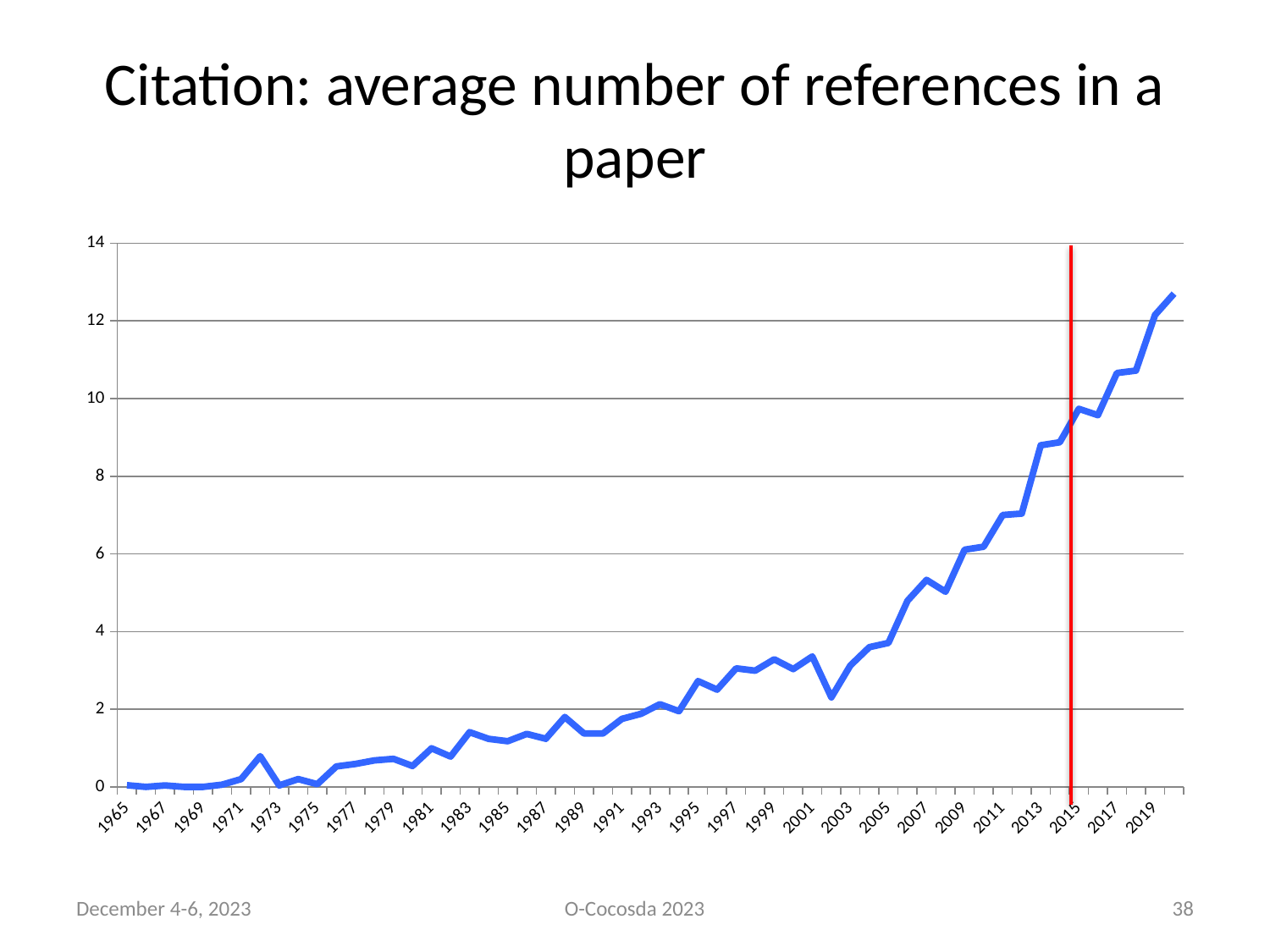

# Citation: average number of references in a paper

### Chart

| Category |  |
|---|---|
| 1965.0 | 0.042 |
| 1966.0 | 0.0 |
| 1967.0 | 0.037 |
| 1968.0 | 0.0 |
| 1969.0 | 0.0 |
| 1970.0 | 0.056 |
| 1971.0 | 0.2 |
| 1972.0 | 0.789 |
| 1973.0 | 0.037 |
| 1974.0 | 0.2 |
| 1975.0 | 0.069 |
| 1976.0 | 0.526 |
| 1977.0 | 0.59 |
| 1978.0 | 0.682 |
| 1979.0 | 0.721 |
| 1980.0 | 0.537 |
| 1981.0 | 0.993 |
| 1982.0 | 0.78 |
| 1983.0 | 1.409 |
| 1984.0 | 1.236 |
| 1985.0 | 1.175 |
| 1986.0 | 1.363 |
| 1987.0 | 1.238 |
| 1988.0 | 1.798 |
| 1989.0 | 1.378 |
| 1990.0 | 1.374 |
| 1991.0 | 1.751 |
| 1992.0 | 1.881 |
| 1993.0 | 2.128 |
| 1994.0 | 1.948 |
| 1995.0 | 2.724 |
| 1996.0 | 2.503 |
| 1997.0 | 3.052 |
| 1998.0 | 2.991 |
| 1999.0 | 3.285 |
| 2000.0 | 3.033 |
| 2001.0 | 3.358 |
| 2002.0 | 2.306 |
| 2003.0 | 3.125 |
| 2004.0 | 3.597 |
| 2005.0 | 3.707 |
| 2006.0 | 4.792 |
| 2007.0 | 5.33 |
| 2008.0 | 5.023999999999996 |
| 2009.0 | 6.106999999999998 |
| 2010.0 | 6.183999999999997 |
| 2011.0 | 7.001 |
| 2012.0 | 7.038 |
| 2013.0 | 8.797999999999998 |
| 2014.0 | 8.875 |
| 2015.0 | 9.736 |
| 2016.0 | 9.572 |
| 2017.0 | 10.659 |
| 2018.0 | 10.72 |
| 2019.0 | 12.152 |
| 2020.0 | 12.702 |
December 4-6, 2023
O-Cocosda 2023
38